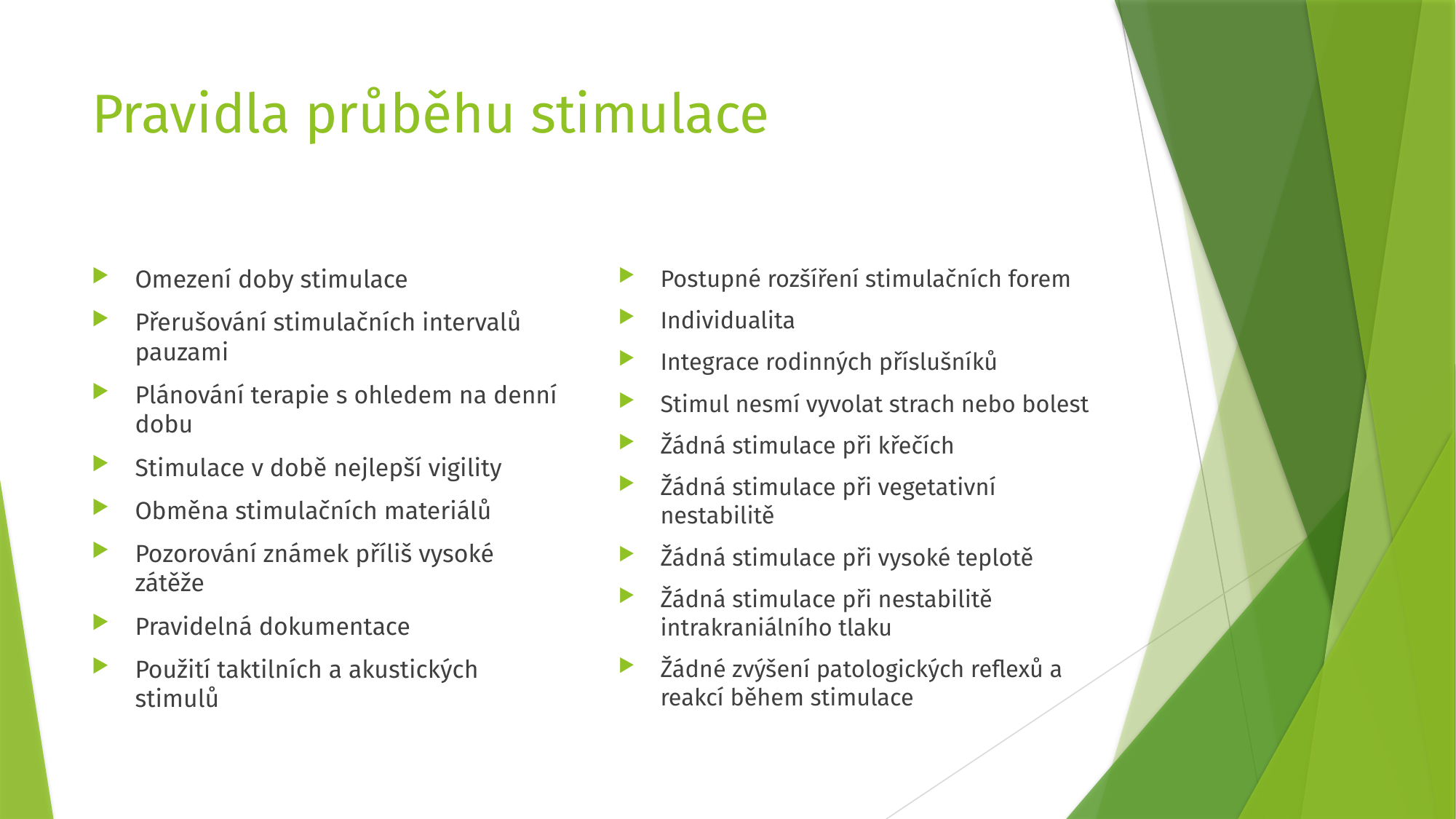

# Pravidla průběhu stimulace
Omezení doby stimulace
Přerušování stimulačních intervalů pauzami
Plánování terapie s ohledem na denní dobu
Stimulace v době nejlepší vigility
Obměna stimulačních materiálů
Pozorování známek příliš vysoké zátěže
Pravidelná dokumentace
Použití taktilních a akustických stimulů
Postupné rozšíření stimulačních forem
Individualita
Integrace rodinných příslušníků
Stimul nesmí vyvolat strach nebo bolest
Žádná stimulace při křečích
Žádná stimulace při vegetativní nestabilitě
Žádná stimulace při vysoké teplotě
Žádná stimulace při nestabilitě intrakraniálního tlaku
Žádné zvýšení patologických reflexů a reakcí během stimulace